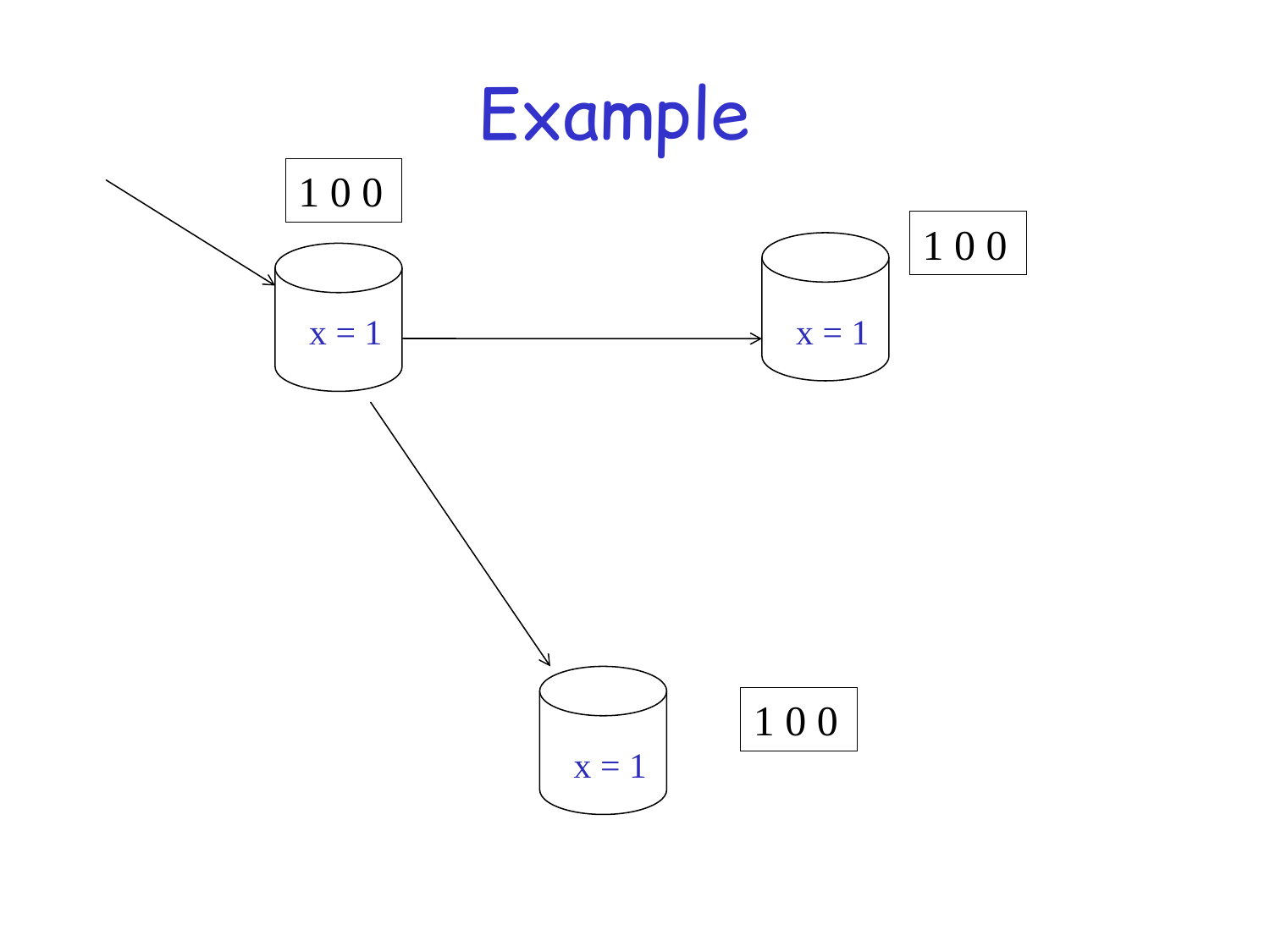

# Example
1 0 0
1 0 0

 x = 1
 x = 1

1 0 0
 x = 1